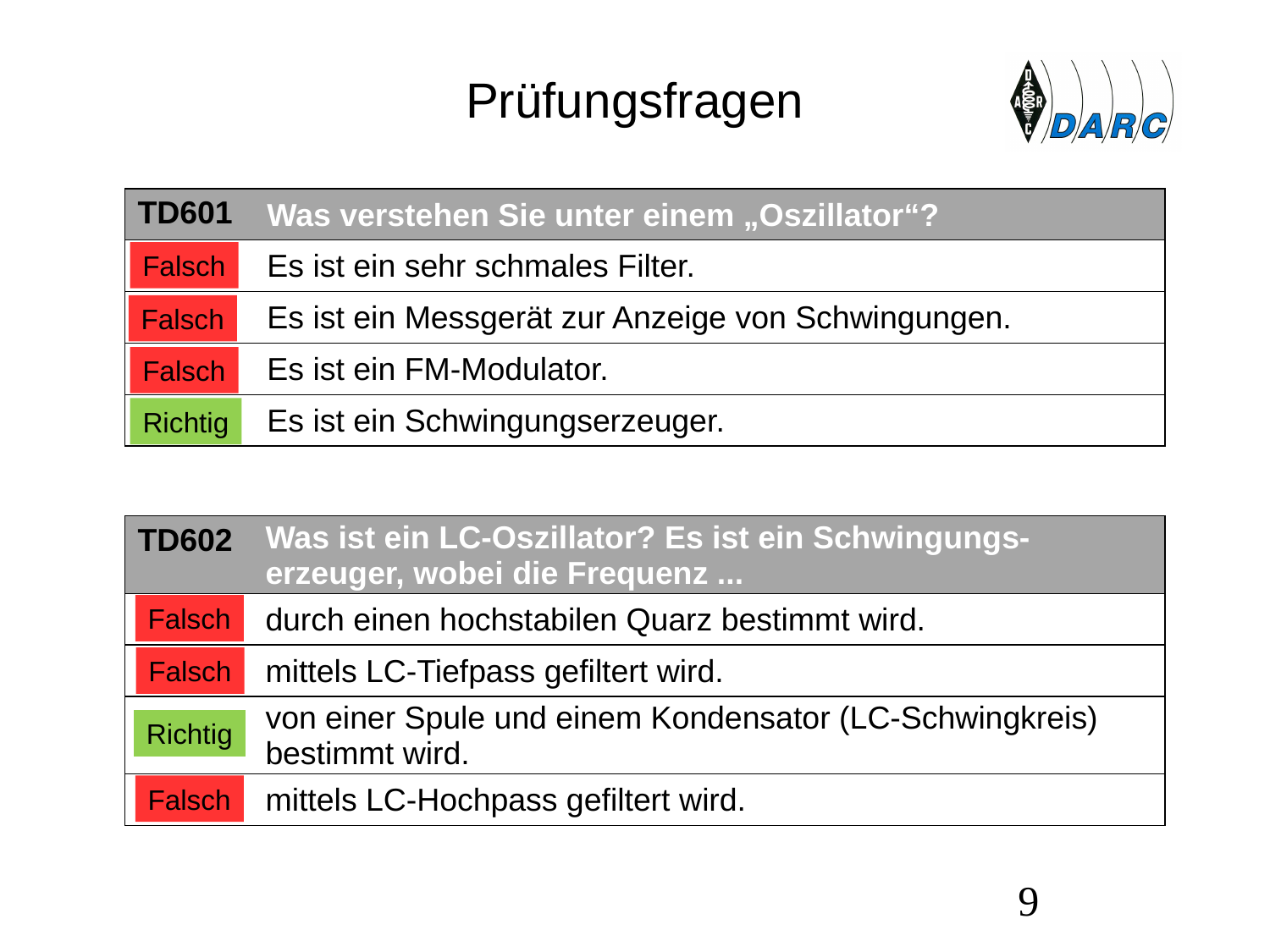

# Prüfungsfragen
| TD601 | Was verstehen Sie unter einem „Oszillator“? |
| --- | --- |
| A | Es ist ein sehr schmales Filter. |
| B | Es ist ein Messgerät zur Anzeige von Schwingungen. |
| C | Es ist ein FM-Modulator. |
| D | Es ist ein Schwingungserzeuger. |
Falsch

Falsch

Falsch

Richtig

| TD602 | Was ist ein LC-Oszillator? Es ist ein Schwingungs-erzeuger, wobei die Frequenz ... |
| --- | --- |
| A | durch einen hochstabilen Quarz bestimmt wird. |
| B | mittels LC-Tiefpass gefiltert wird. |
| C | von einer Spule und einem Kondensator (LC-Schwingkreis) bestimmt wird. |
| D | mittels LC-Hochpass gefiltert wird. |
Falsch

Falsch

Richtig

Falsch

9